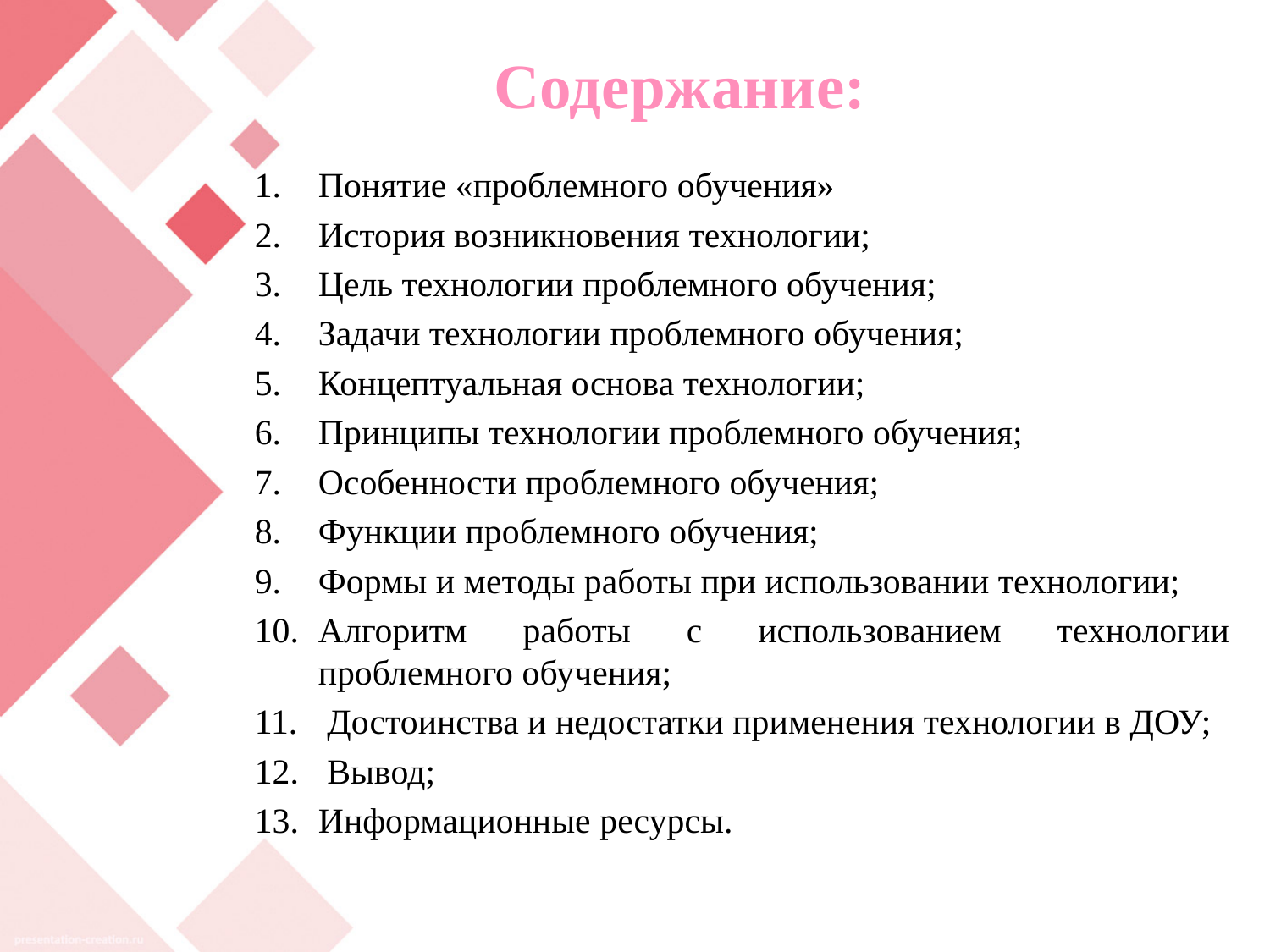

# Содержание:
Понятие «проблемного обучения»
История возникновения технологии;
Цель технологии проблемного обучения;
Задачи технологии проблемного обучения;
Концептуальная основа технологии;
Принципы технологии проблемного обучения;
Особенности проблемного обучения;
Функции проблемного обучения;
Формы и методы работы при использовании технологии;
Алгоритм работы с использованием технологии проблемного обучения;
 Достоинства и недостатки применения технологии в ДОУ;
 Вывод;
Информационные ресурсы.